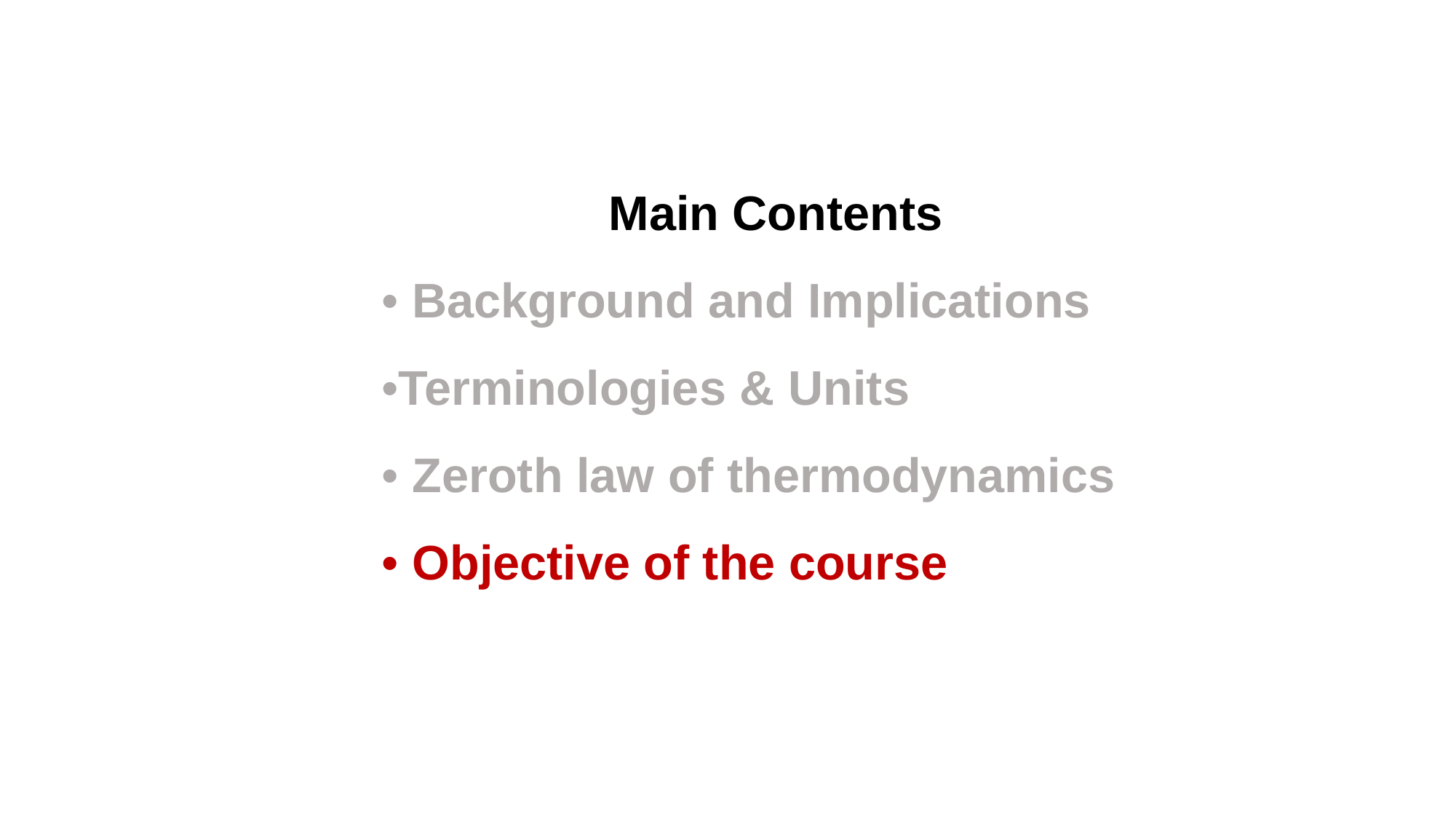

Main Contents
• Background and Implications
•Terminologies & Units
• Zeroth law of thermodynamics
• Objective of the course